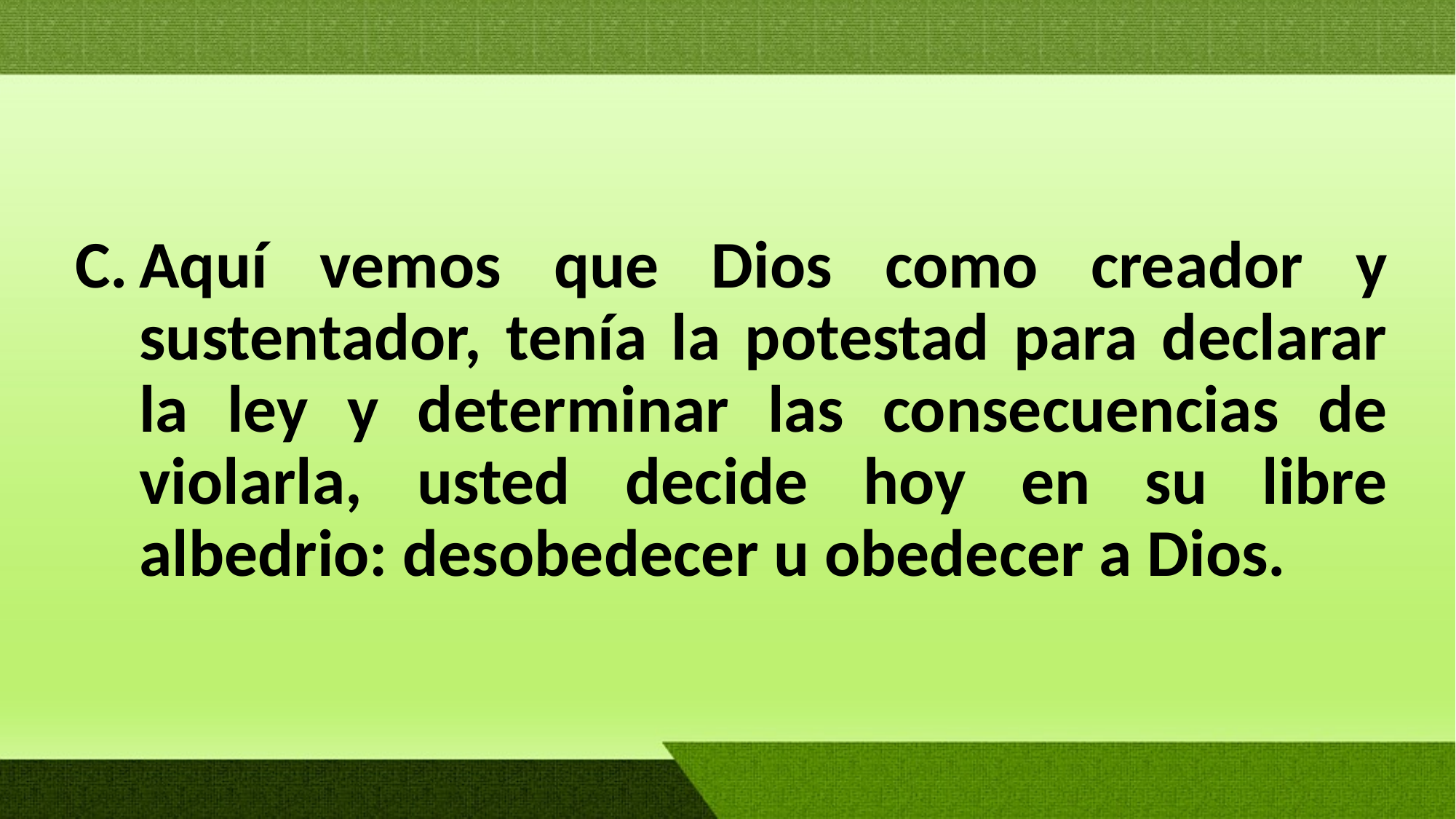

Aquí vemos que Dios como creador y sustentador, tenía la potestad para declarar la ley y determinar las consecuencias de violarla, usted decide hoy en su libre albedrio: desobedecer u obedecer a Dios.